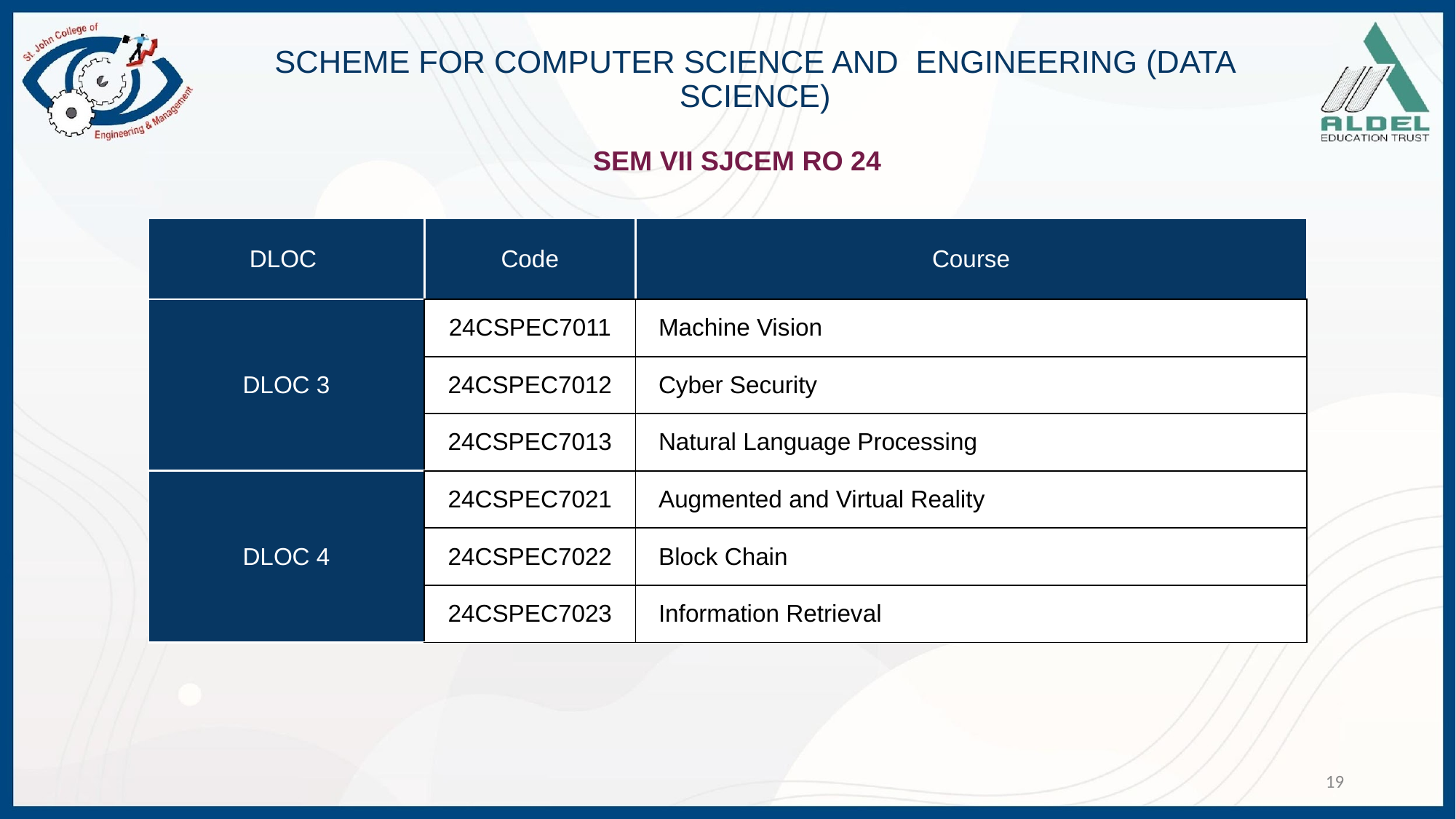

# SCHEME FOR COMPUTER SCIENCE AND  ENGINEERING (DATA SCIENCE)
SEM VII SJCEM RO 24
| DLOC | Code | Course |
| --- | --- | --- |
| DLOC 3 | 24CSPEC7011 | Machine Vision |
|  | 24CSPEC7012 | Cyber Security |
|  | 24CSPEC7013 | Natural Language Processing |
| DLOC 4 | 24CSPEC7021 | Augmented and Virtual Reality |
|  | 24CSPEC7022 | Block Chain |
|  | 24CSPEC7023 | Information Retrieval |
19